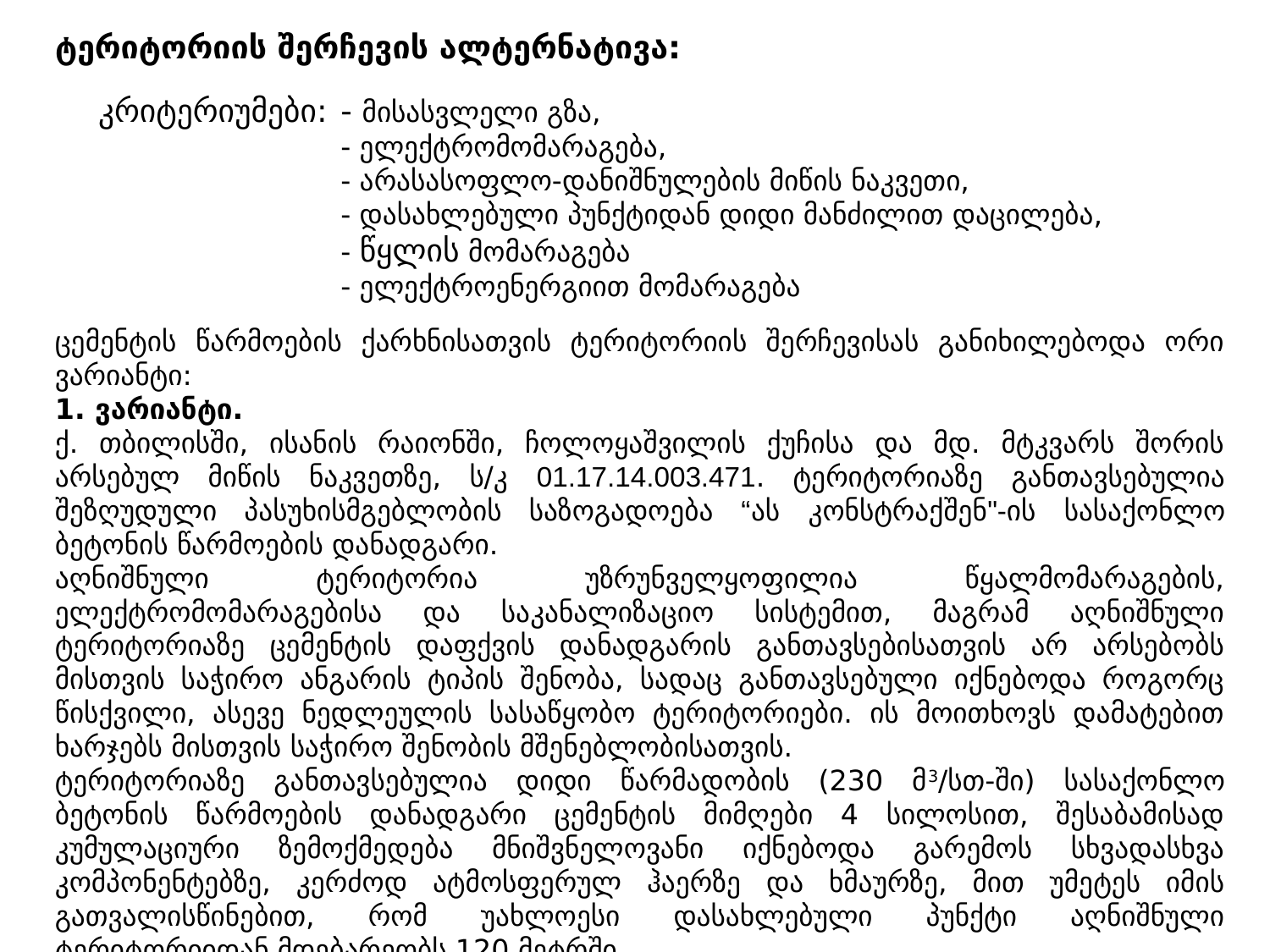

ტერიტორიის შერჩევის ალტერნატივა:
კრიტერიუმები:
- მისასვლელი გზა,
- ელექტრომომარაგება,
- არასასოფლო-დანიშნულების მიწის ნაკვეთი,
- დასახლებული პუნქტიდან დიდი მანძილით დაცილება,
- წყლის მომარაგება
- ელექტროენერგიით მომარაგება
ცემენტის წარმოების ქარხნისათვის ტერიტორიის შერჩევისას განიხილებოდა ორი ვარიანტი:
1. ვარიანტი.
ქ. თბილისში, ისანის რაიონში, ჩოლოყაშვილის ქუჩისა და მდ. მტკვარს შორის არსებულ მიწის ნაკვეთზე, ს/კ 01.17.14.003.471. ტერიტორიაზე განთავსებულია შეზღუდული პასუხისმგებლობის საზოგადოება “ას კონსტრაქშენ"-ის სასაქონლო ბეტონის წარმოების დანადგარი.
აღნიშნული ტერიტორია უზრუნველყოფილია წყალმომარაგების, ელექტრომომარაგებისა და საკანალიზაციო სისტემით, მაგრამ აღნიშნული ტერიტორიაზე ცემენტის დაფქვის დანადგარის განთავსებისათვის არ არსებობს მისთვის საჭირო ანგარის ტიპის შენობა, სადაც განთავსებული იქნებოდა როგორც წისქვილი, ასევე ნედლეულის სასაწყობო ტერიტორიები. ის მოითხოვს დამატებით ხარჯებს მისთვის საჭირო შენობის მშენებლობისათვის.
ტერიტორიაზე განთავსებულია დიდი წარმადობის (230 მ3/სთ-ში) სასაქონლო ბეტონის წარმოების დანადგარი ცემენტის მიმღები 4 სილოსით, შესაბამისად კუმულაციური ზემოქმედება მნიშვნელოვანი იქნებოდა გარემოს სხვადასხვა კომპონენტებზე, კერძოდ ატმოსფერულ ჰაერზე და ხმაურზე, მით უმეტეს იმის გათვალისწინებით, რომ უახლოესი დასახლებული პუნქტი აღნიშნული ტერიტორიიდან მდებარეობს 120 მეტრში.